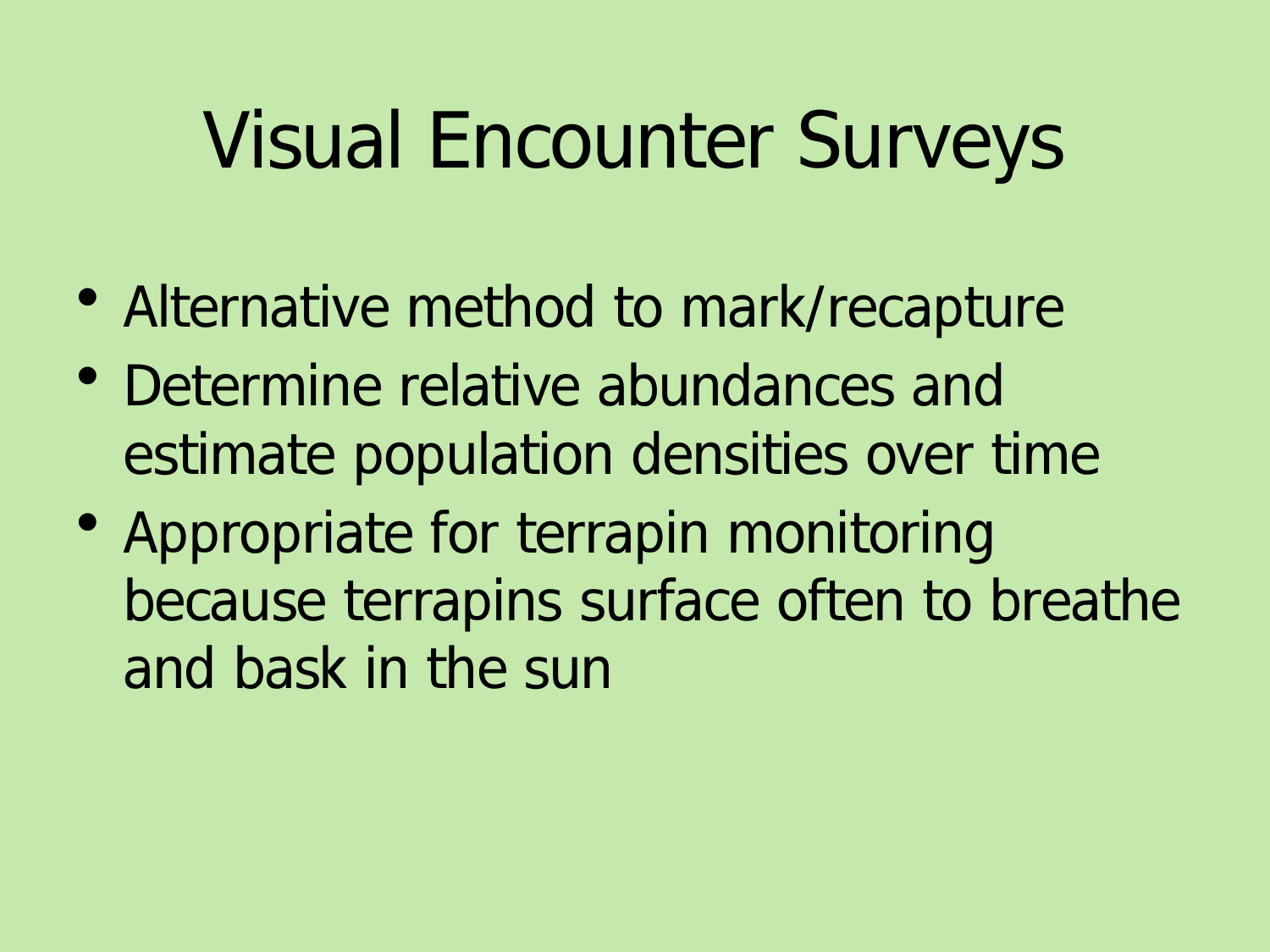

# Visual Encounter Surveys
Alternative method to mark/recapture
Determine relative abundances and estimate population densities over time
Appropriate for terrapin monitoring  because terrapins surface often to breathe and bask in the sun